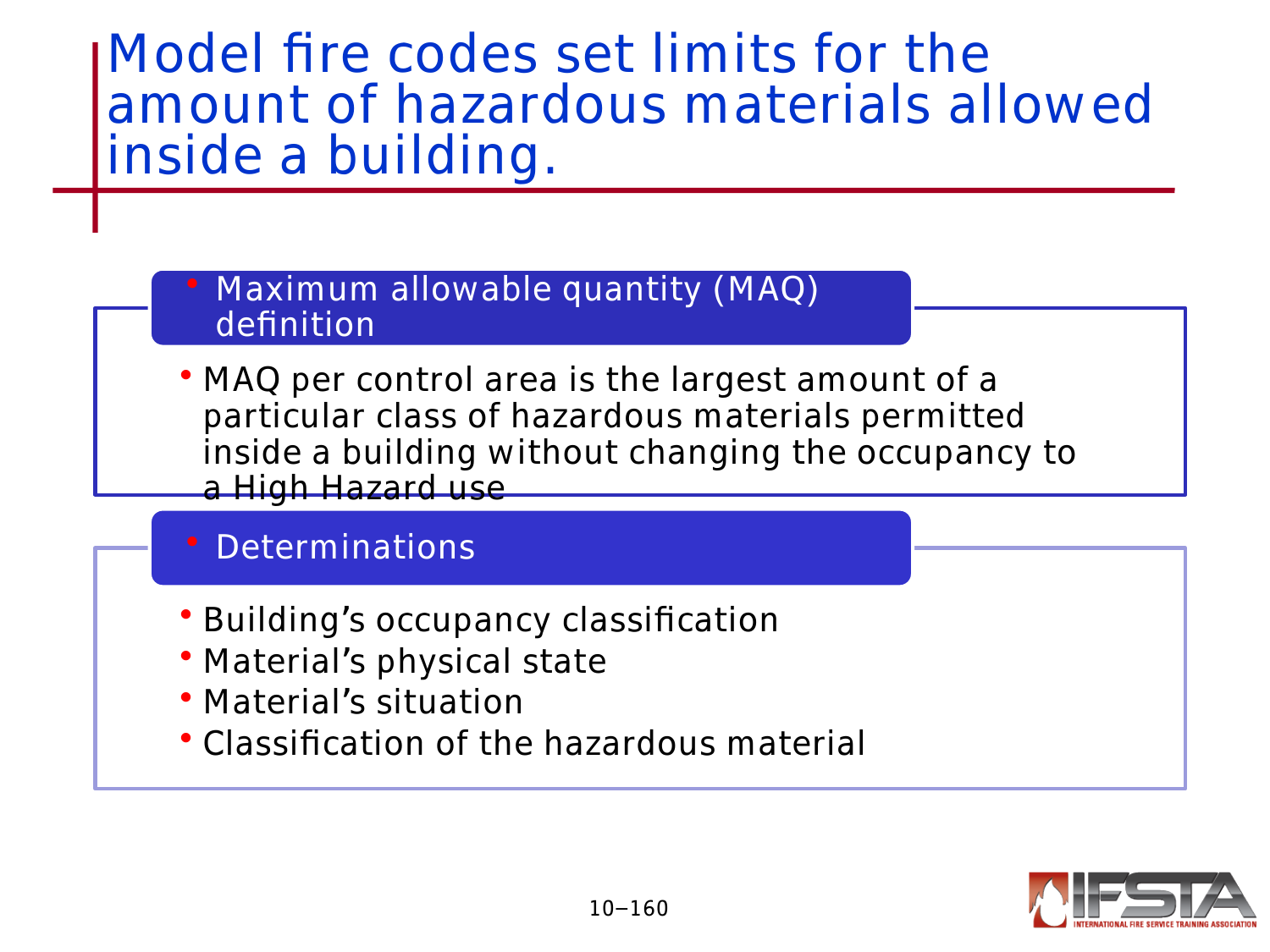

# Model fire codes set limits for the amount of hazardous materials allowed inside a building.
MAQ per control area is the largest amount of a particular class of hazardous materials permitted inside a building without changing the occupancy to a High Hazard use
Maximum allowable quantity (MAQ) definition
Building’s occupancy classification
Material’s physical state
Material’s situation
Classification of the hazardous material
Determinations
10–160